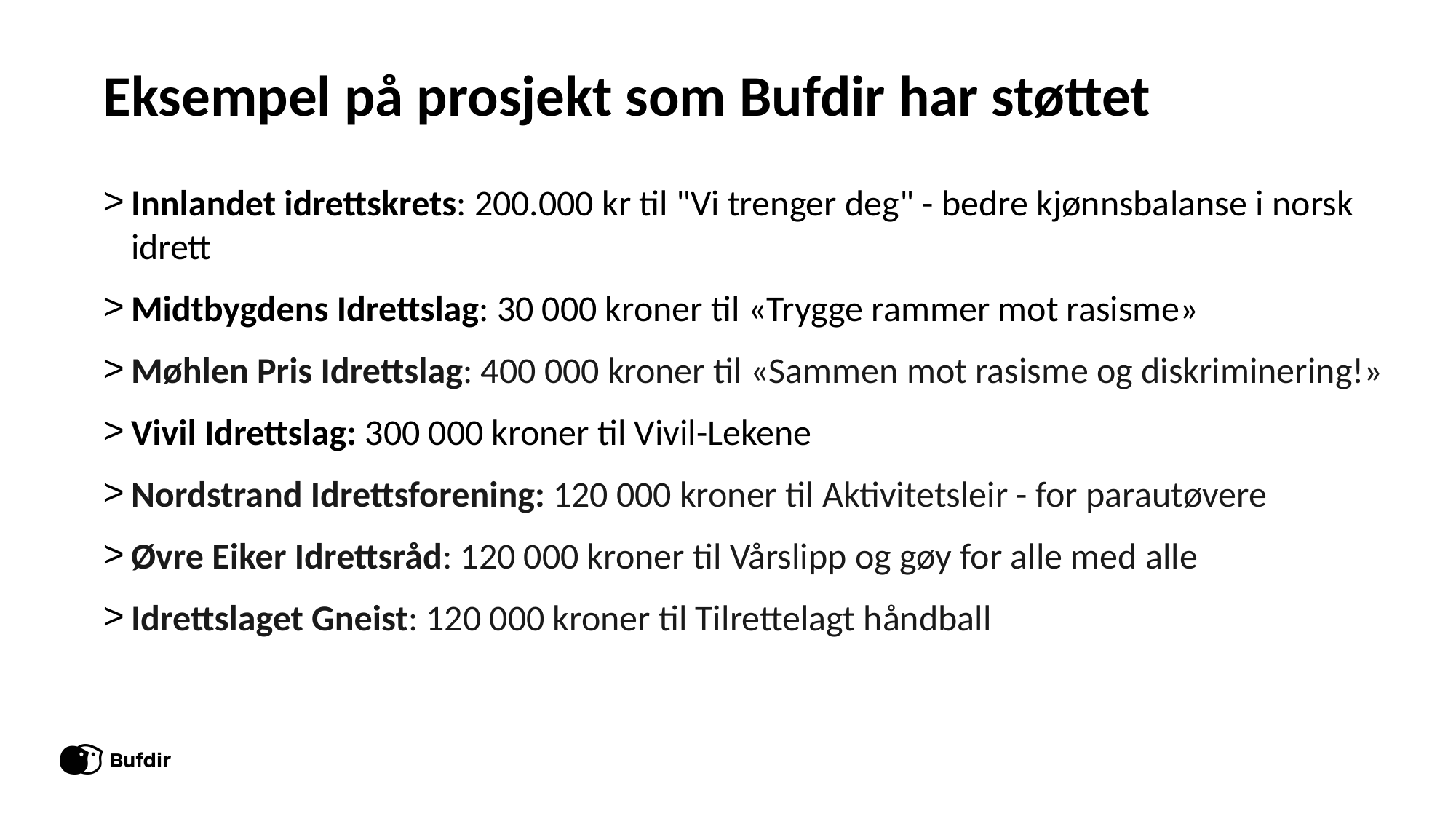

# Eksempel på prosjekt som Bufdir har støttet
Innlandet idrettskrets: 200.000 kr til "Vi trenger deg" - bedre kjønnsbalanse i norsk idrett
Midtbygdens Idrettslag: 30 000 kroner til «Trygge rammer mot rasisme»
Møhlen Pris Idrettslag: 400 000 kroner til «Sammen mot rasisme og diskriminering!»
Vivil Idrettslag: 300 000 kroner til Vivil-Lekene
Nordstrand Idrettsforening: 120 000 kroner til Aktivitetsleir - for parautøvere
Øvre Eiker Idrettsråd: 120 000 kroner til Vårslipp og gøy for alle med alle
Idrettslaget Gneist: 120 000 kroner til Tilrettelagt håndball